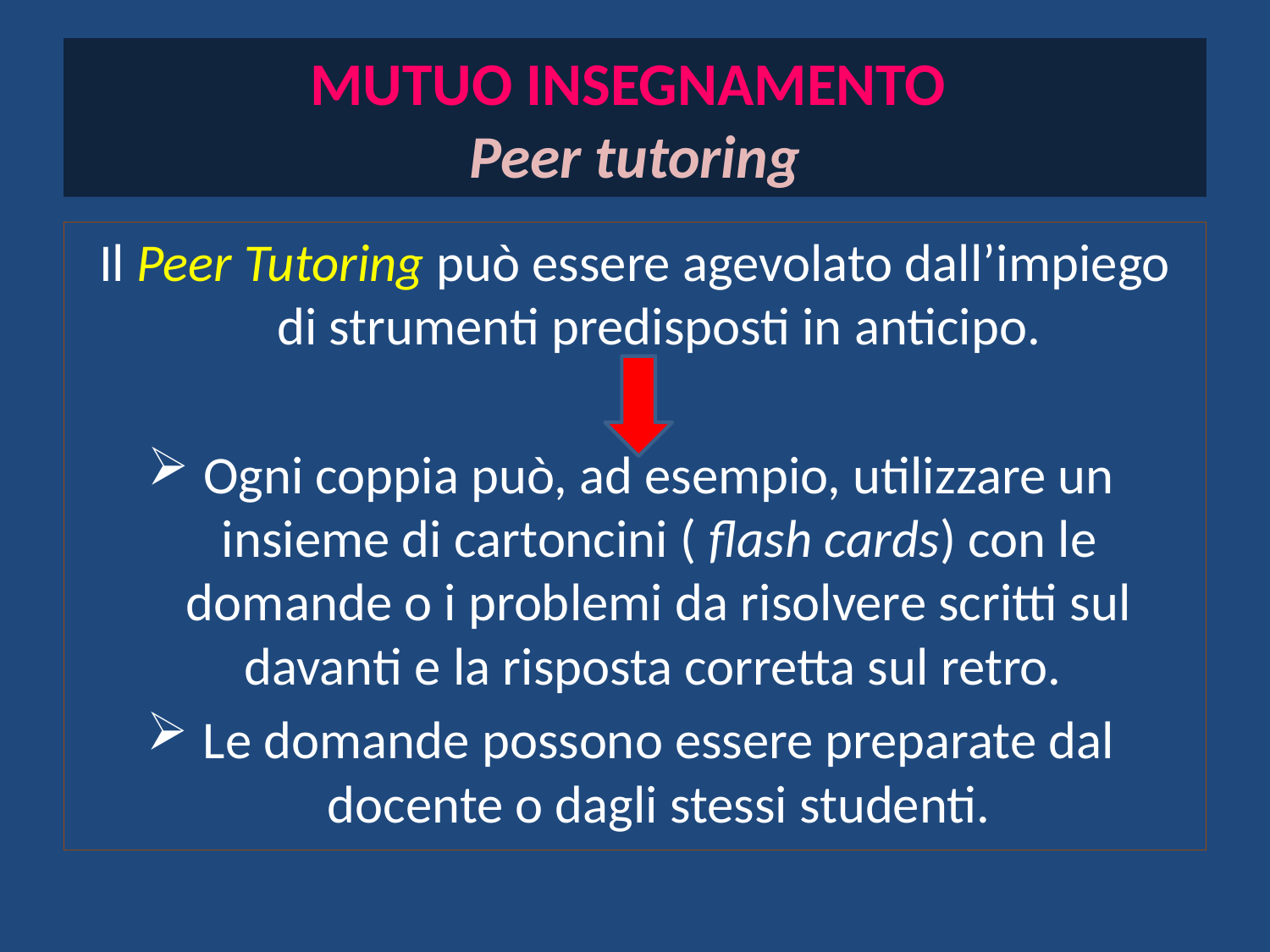

# MUTUO INSEGNAMENTO Peer tutoring
Il Peer Tutoring può essere agevolato dall’impiego di strumenti predisposti in anticipo.

Ogni coppia può, ad esempio, utilizzare un insieme di cartoncini ( flash cards) con le domande o i problemi da risolvere scritti sul davanti e la risposta corretta sul retro.
Le domande possono essere preparate dal docente o dagli stessi studenti.